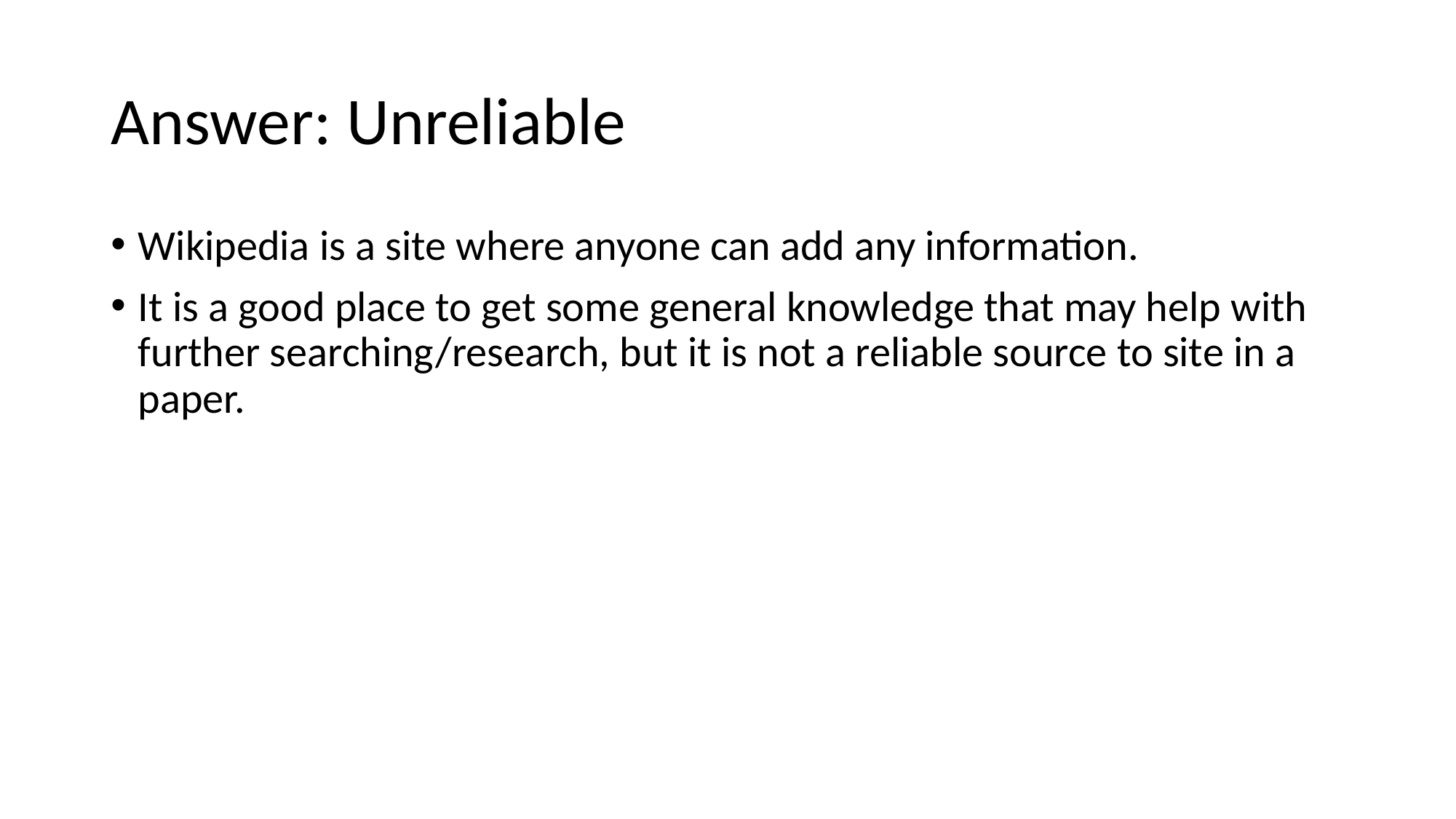

# Answer: Unreliable
Wikipedia is a site where anyone can add any information.
It is a good place to get some general knowledge that may help with further searching/research, but it is not a reliable source to site in a paper.